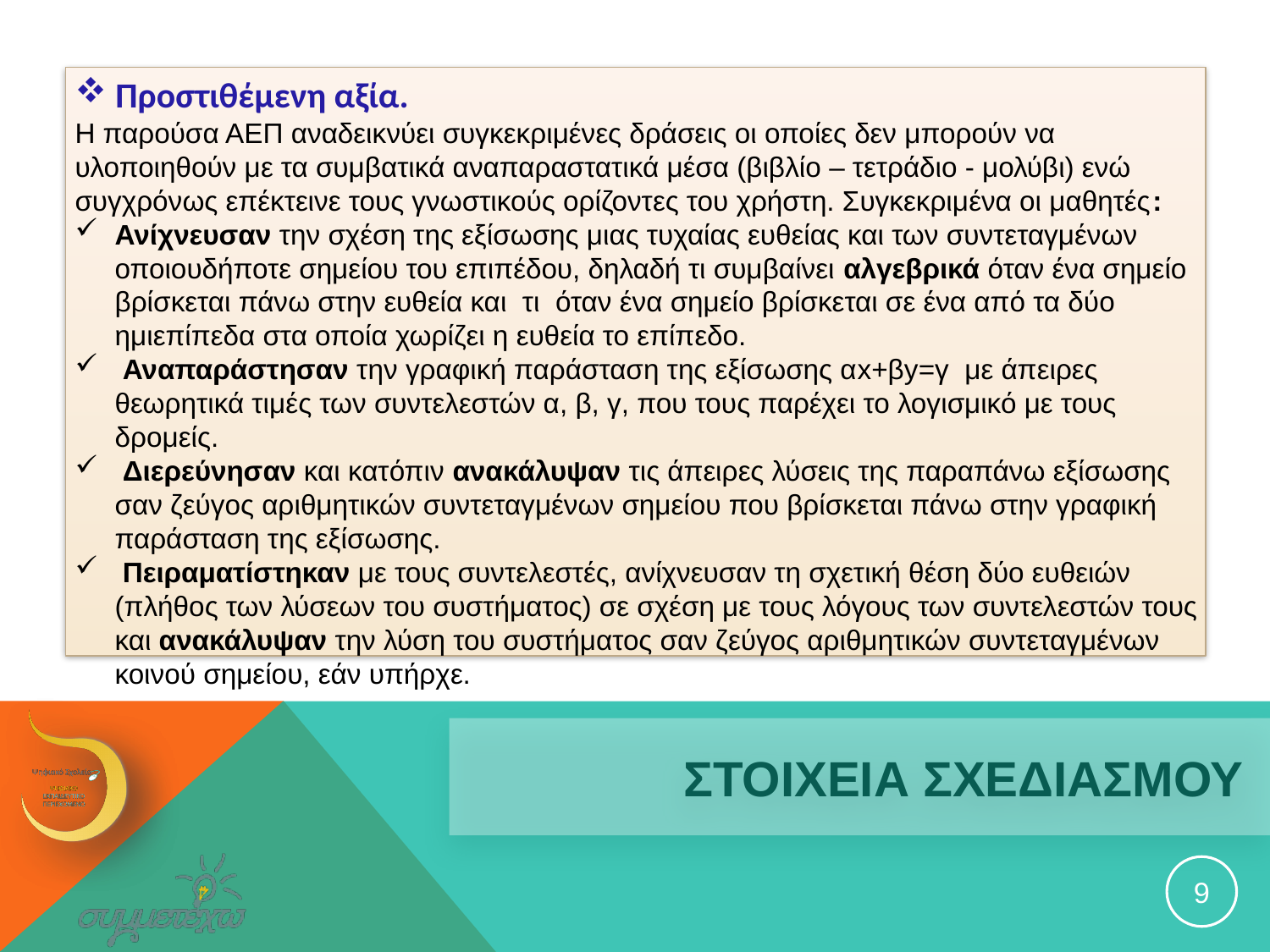

Προστιθέμενη αξία.
Η παρούσα ΑΕΠ αναδεικνύει συγκεκριμένες δράσεις οι οποίες δεν μπορούν να υλοποιηθούν με τα συμβατικά αναπαραστατικά μέσα (βιβλίο – τετράδιο - μολύβι) ενώ συγχρόνως επέκτεινε τους γνωστικούς ορίζοντες του χρήστη. Συγκεκριμένα οι μαθητές:
Ανίχνευσαν την σχέση της εξίσωσης μιας τυχαίας ευθείας και των συντεταγμένων οποιουδήποτε σημείου του επιπέδου, δηλαδή τι συμβαίνει αλγεβρικά όταν ένα σημείο βρίσκεται πάνω στην ευθεία και  τι  όταν ένα σημείο βρίσκεται σε ένα από τα δύο ημιεπίπεδα στα οποία χωρίζει η ευθεία το επίπεδο.
 Αναπαράστησαν την γραφική παράσταση της εξίσωσης αx+βy=γ  με άπειρες θεωρητικά τιμές των συντελεστών α, β, γ, που τους παρέχει το λογισμικό με τους δρομείς.
 Διερεύνησαν και κατόπιν ανακάλυψαν τις άπειρες λύσεις της παραπάνω εξίσωσης σαν ζεύγος αριθμητικών συντεταγμένων σημείου που βρίσκεται πάνω στην γραφική παράσταση της εξίσωσης.
 Πειραματίστηκαν με τους συντελεστές, ανίχνευσαν τη σχετική θέση δύο ευθειών (πλήθος των λύσεων του συστήματος) σε σχέση με τους λόγους των συντελεστών τους και ανακάλυψαν την λύση του συστήματος σαν ζεύγος αριθμητικών συντεταγμένων κοινού σημείου, εάν υπήρχε.

# ΣΤΟΙΧΕΙΑ ΣΧΕΔΙΑΣΜΟΥ
9